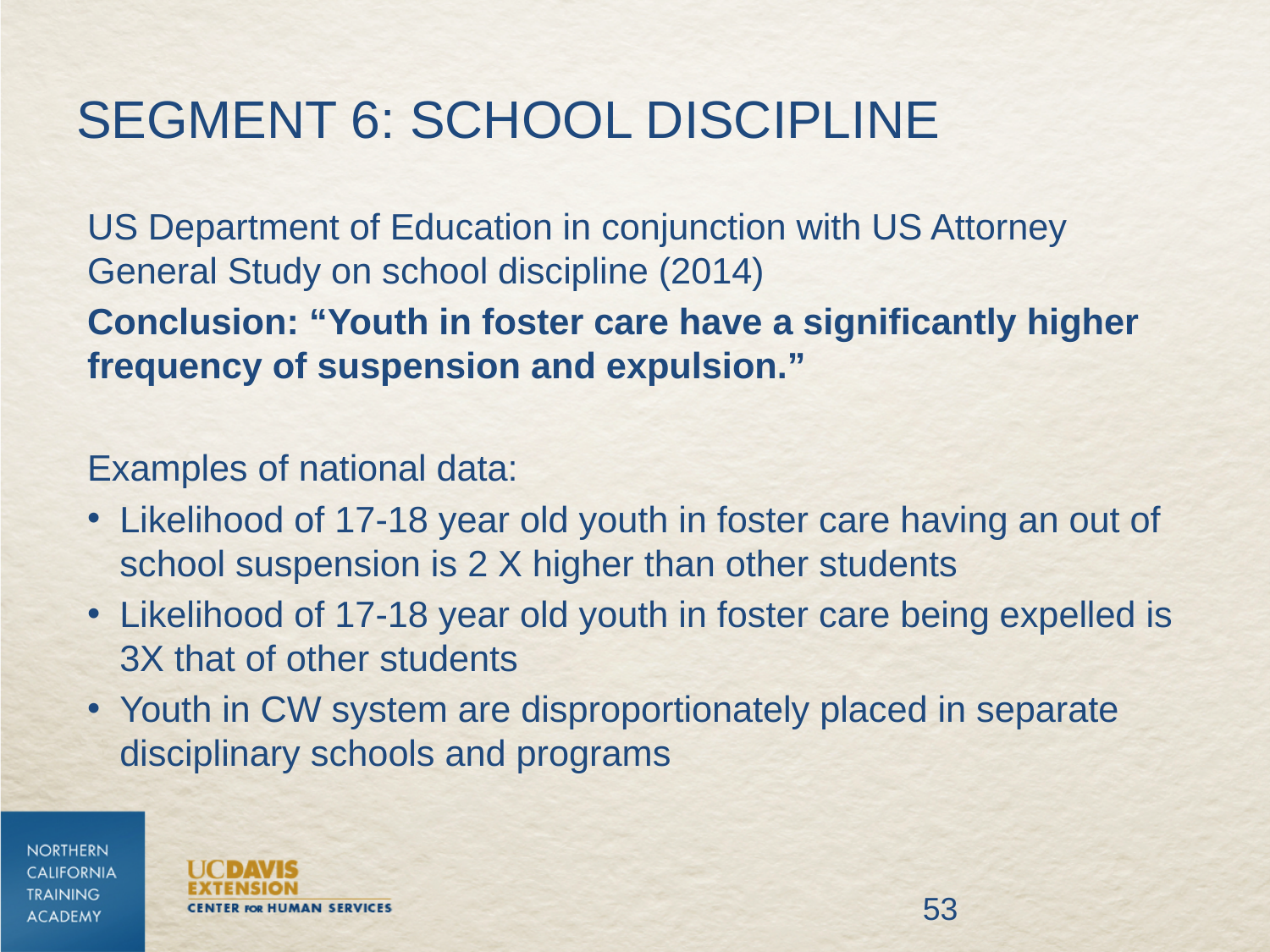

# Segment 6: school discipline
US Department of Education in conjunction with US Attorney General Study on school discipline (2014)
Conclusion: “Youth in foster care have a significantly higher frequency of suspension and expulsion.”

Examples of national data:
Likelihood of 17-18 year old youth in foster care having an out of school suspension is 2 X higher than other students
Likelihood of 17-18 year old youth in foster care being expelled is 3X that of other students
Youth in CW system are disproportionately placed in separate disciplinary schools and programs
53